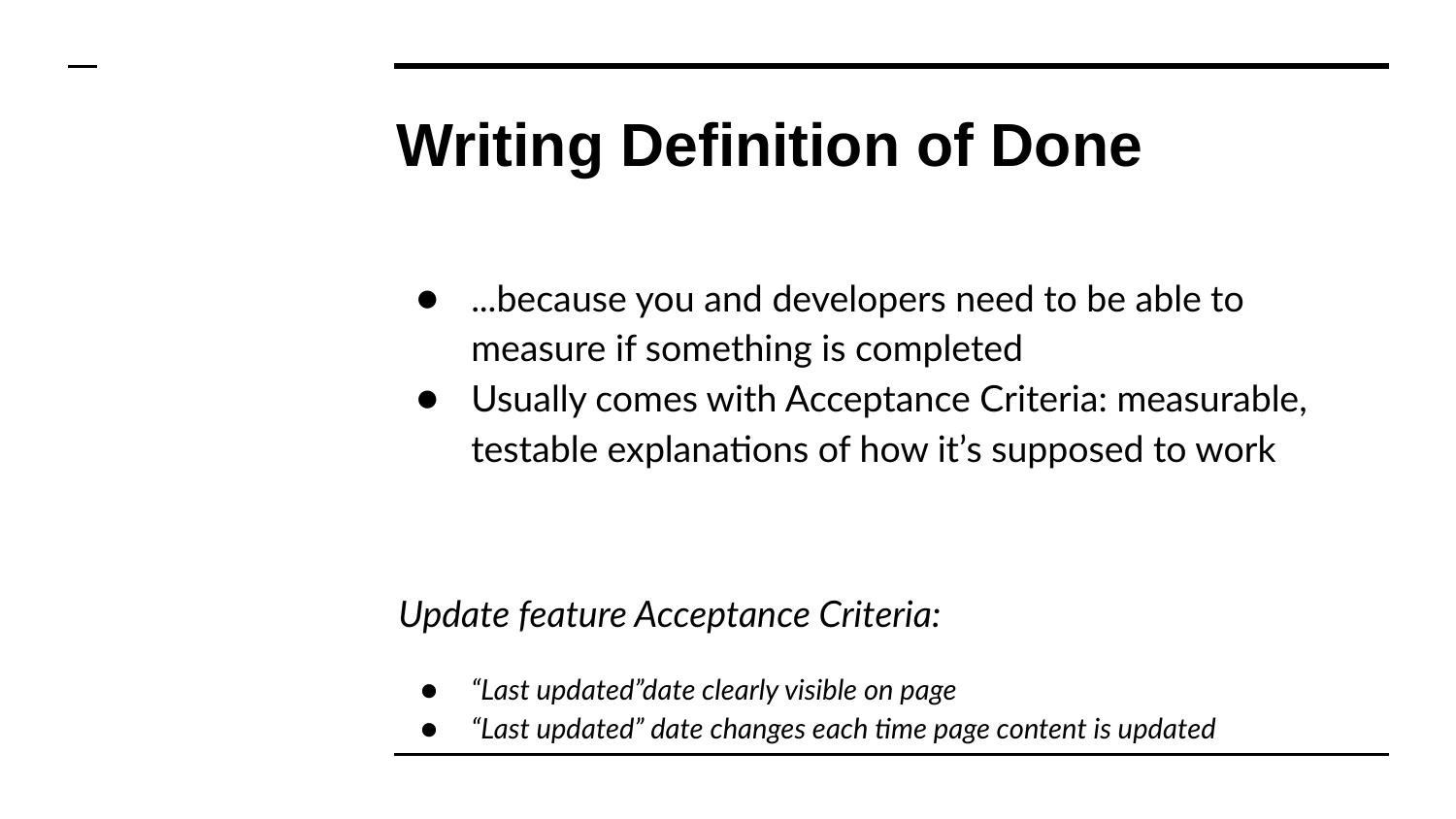

# Writing Definition of Done
...because you and developers need to be able to measure if something is completed
Usually comes with Acceptance Criteria: measurable, testable explanations of how it’s supposed to work

Update feature Acceptance Criteria:
“Last updated”date clearly visible on page
“Last updated” date changes each time page content is updated